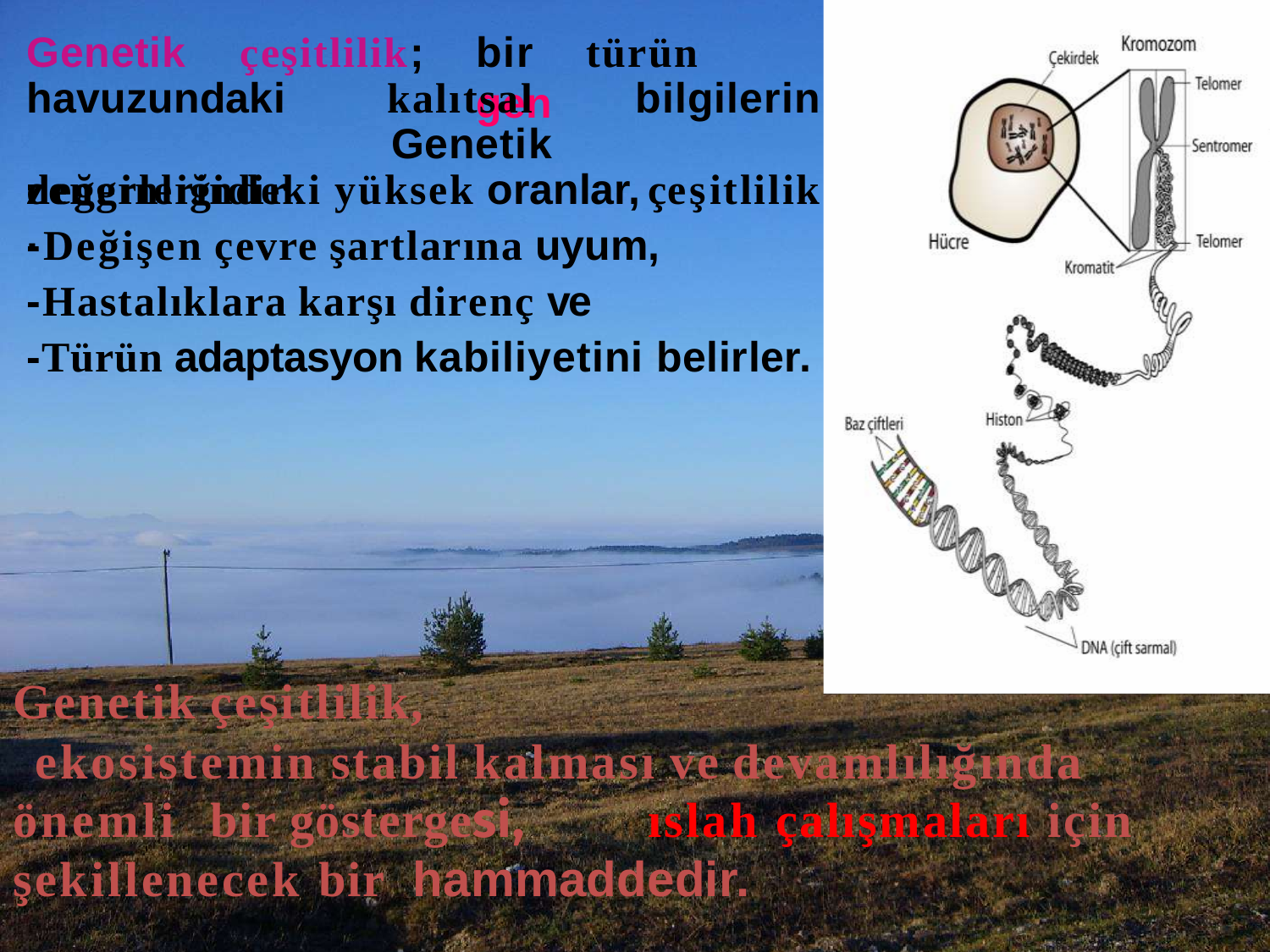

Genetik	çeşitlilik;
bir	türün	gen
havuzundaki  zenginliğidir.
kalıtsal  Genetik
bilgilerin  çeşitlilik
değerlerindeki yüksek oranlar,
-Değişen çevre şartlarına uyum,
-Hastalıklara karşı direnç ve
-Türün adaptasyon kabiliyetini belirler.
Genetik çeşitlilik,
ekosistemin stabil kalması ve devamlılığında önemli  bir göstergesi,	ıslah çalışmaları için şekillenecek bir  hammaddedir.